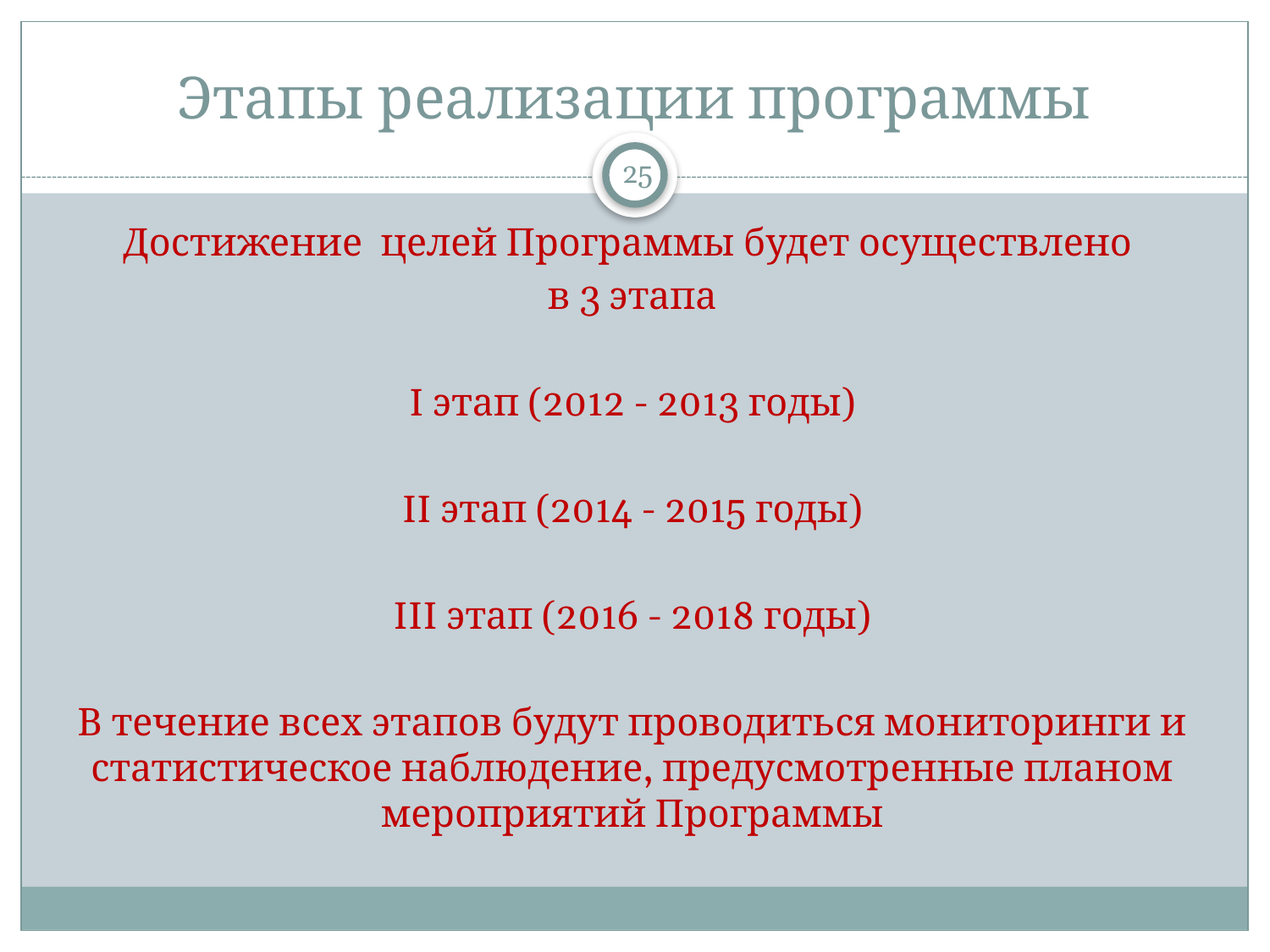

# Этапы реализации программы
25
Достижение  целей Программы будет осуществлено
в 3 этапа

I этап (2012 - 2013 годы)

II этап (2014 - 2015 годы)

III этап (2016 - 2018 годы)

В течение всех этапов будут проводиться мониторинги и статистическое наблюдение, предусмотренные планом мероприятий Программы